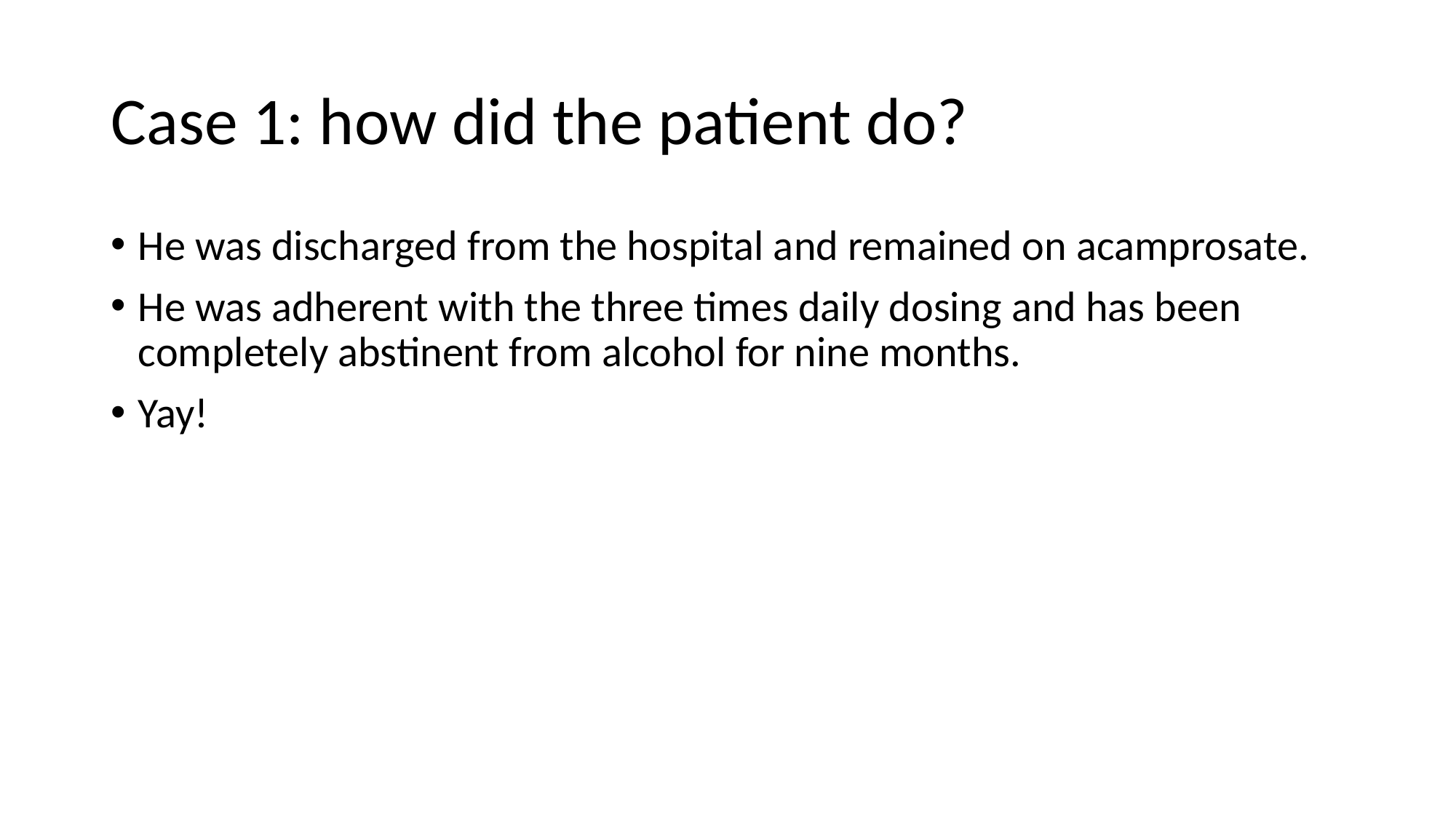

# Case 1: how did the patient do?
He was discharged from the hospital and remained on acamprosate.
He was adherent with the three times daily dosing and has been completely abstinent from alcohol for nine months.
Yay!